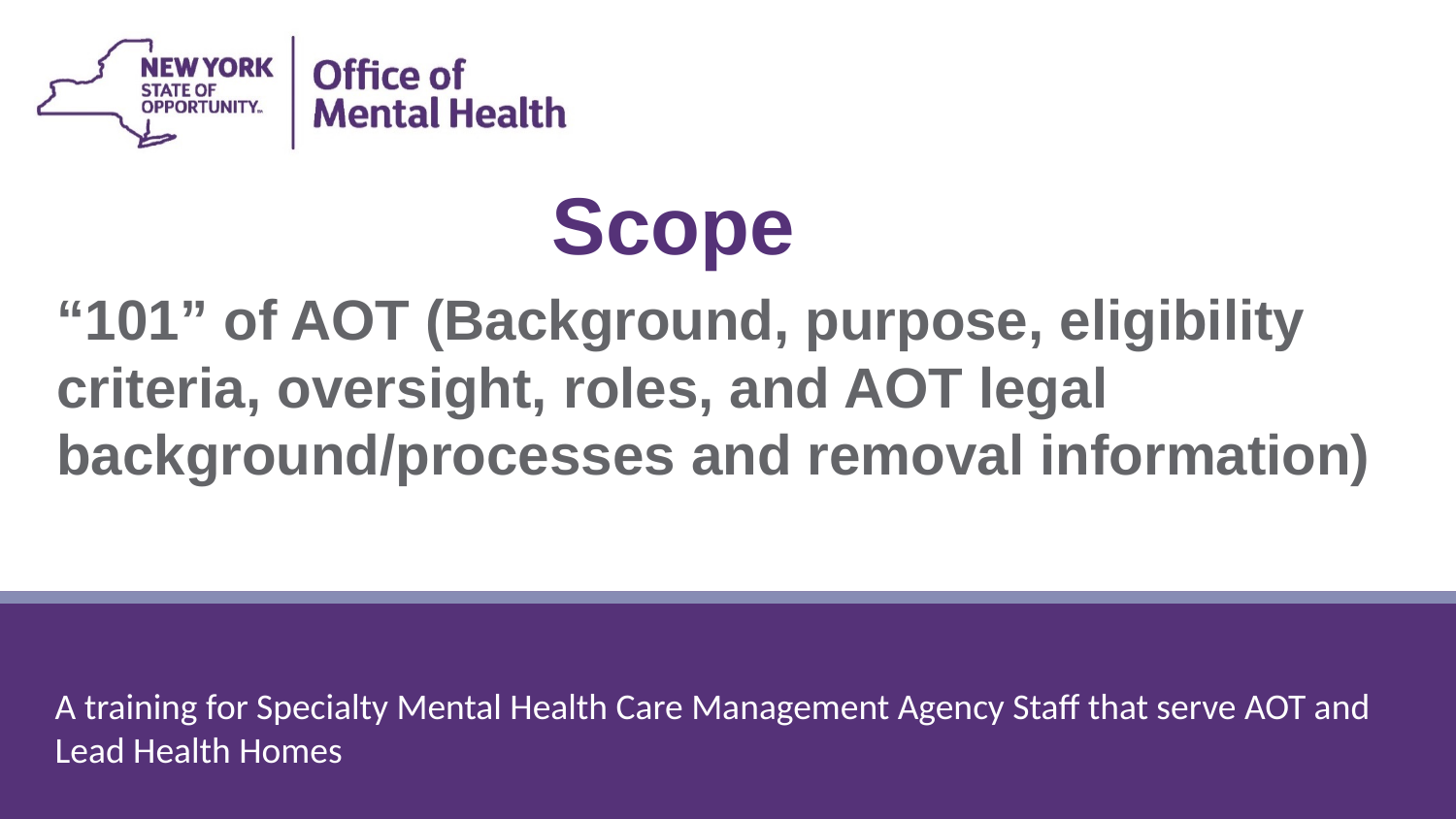

Scope
“101” of AOT (Background, purpose, eligibility criteria, oversight, roles, and AOT legal background/processes and removal information)
A training for Specialty Mental Health Care Management Agency Staff that serve AOT and Lead Health Homes